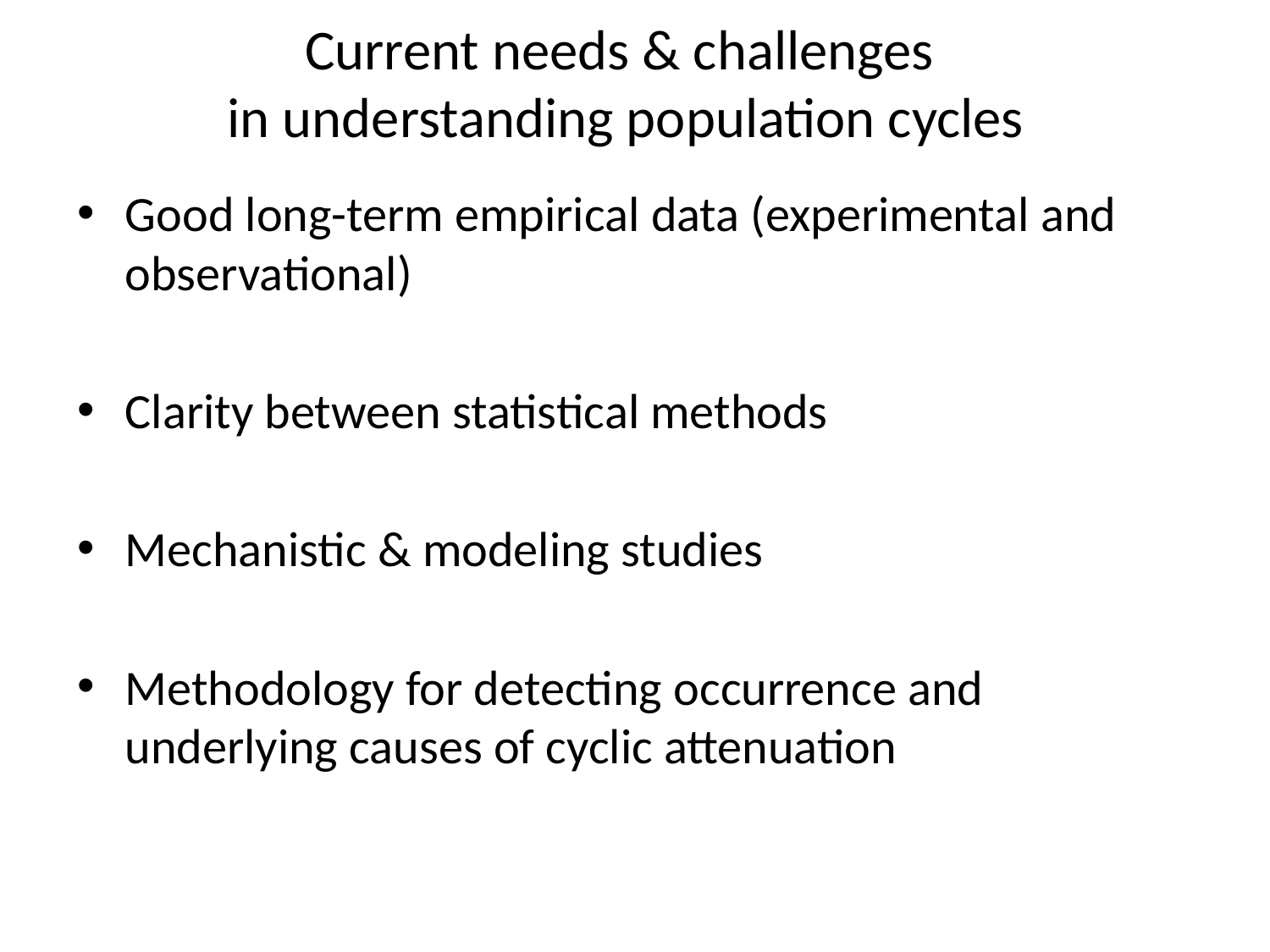

# Current needs & challenges in understanding population cycles
Good long-term empirical data (experimental and observational)

Clarity between statistical methods

Mechanistic & modeling studies

Methodology for detecting occurrence and underlying causes of cyclic attenuation